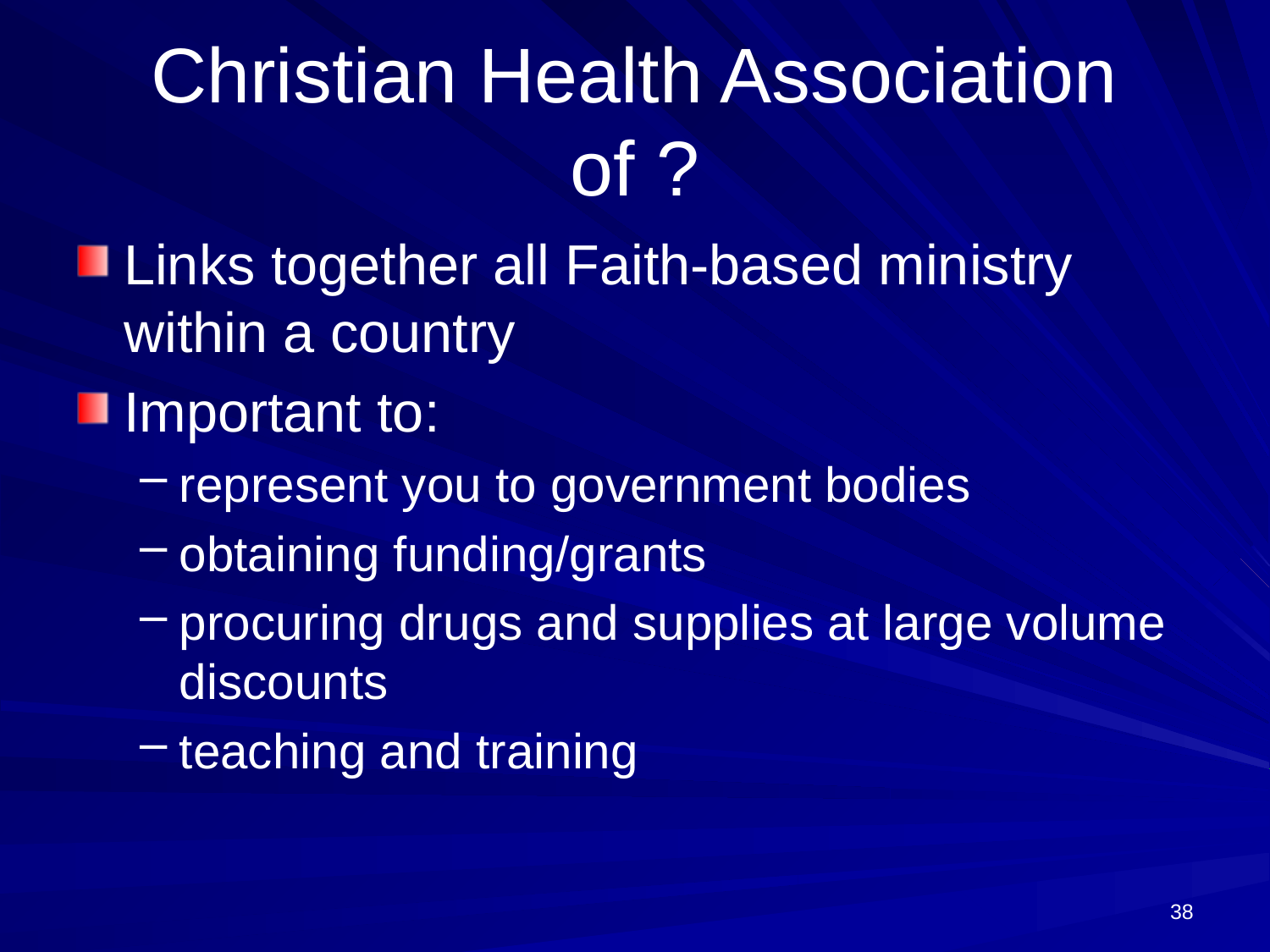

# Christian Health Association of ?
Links together all Faith-based ministry within a country
Important to:
represent you to government bodies
obtaining funding/grants
procuring drugs and supplies at large volume discounts
teaching and training
38